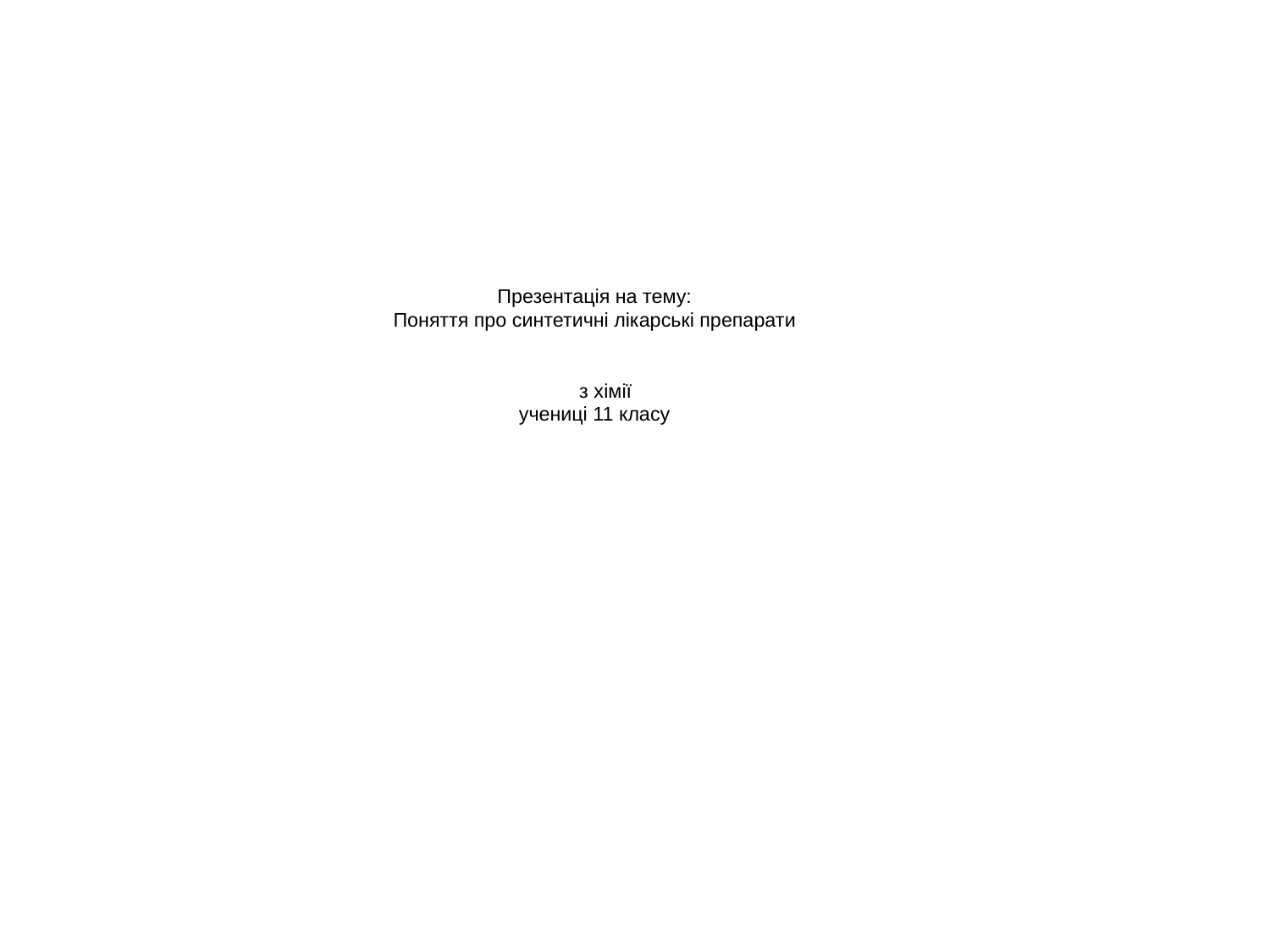

# Презентація на тему: Поняття про синтетичні лікарські препарати з хімії учениці 11 класу